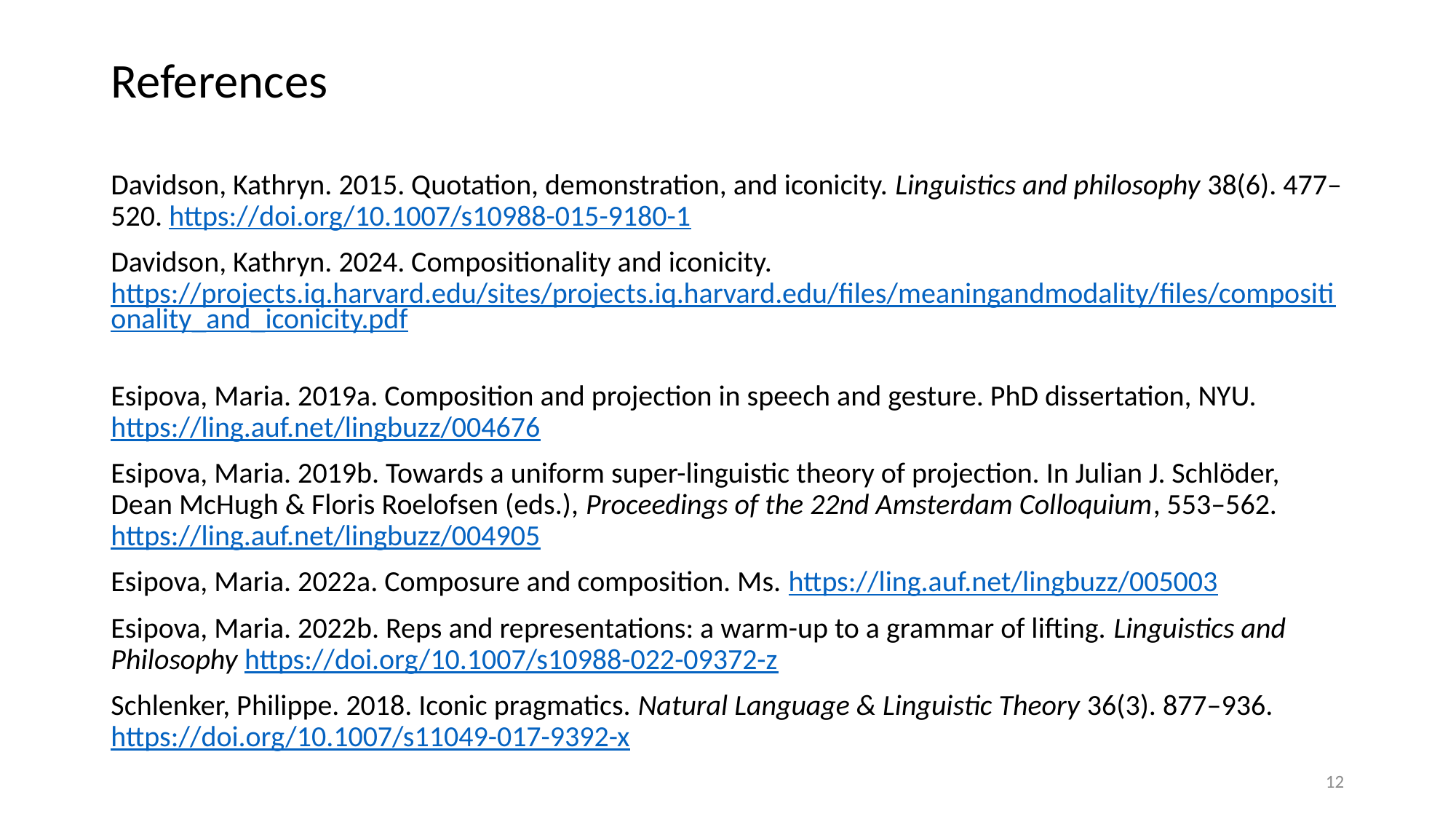

# References
Davidson, Kathryn. 2015. Quotation, demonstration, and iconicity. Linguistics and philosophy 38(6). 477–520. https://doi.org/10.1007/s10988-015-9180-1
Davidson, Kathryn. 2024. Compositionality and iconicity. https://projects.iq.harvard.edu/sites/projects.iq.harvard.edu/files/meaningandmodality/files/compositionality_and_iconicity.pdf
Esipova, Maria. 2019a. Composition and projection in speech and gesture. PhD dissertation, NYU. https://ling.auf.net/lingbuzz/004676
Esipova, Maria. 2019b. Towards a uniform super-linguistic theory of projection. In Julian J. Schlöder, Dean McHugh & Floris Roelofsen (eds.), Proceedings of the 22nd Amsterdam Colloquium, 553–562. https://ling.auf.net/lingbuzz/004905
Esipova, Maria. 2022a. Composure and composition. Ms. https://ling.auf.net/lingbuzz/005003
Esipova, Maria. 2022b. Reps and representations: a warm-up to a grammar of lifting. Linguistics and Philosophy https://doi.org/10.1007/s10988-022-09372-z
Schlenker, Philippe. 2018. Iconic pragmatics. Natural Language & Linguistic Theory 36(3). 877–936. https://doi.org/10.1007/s11049-017-9392-x
12